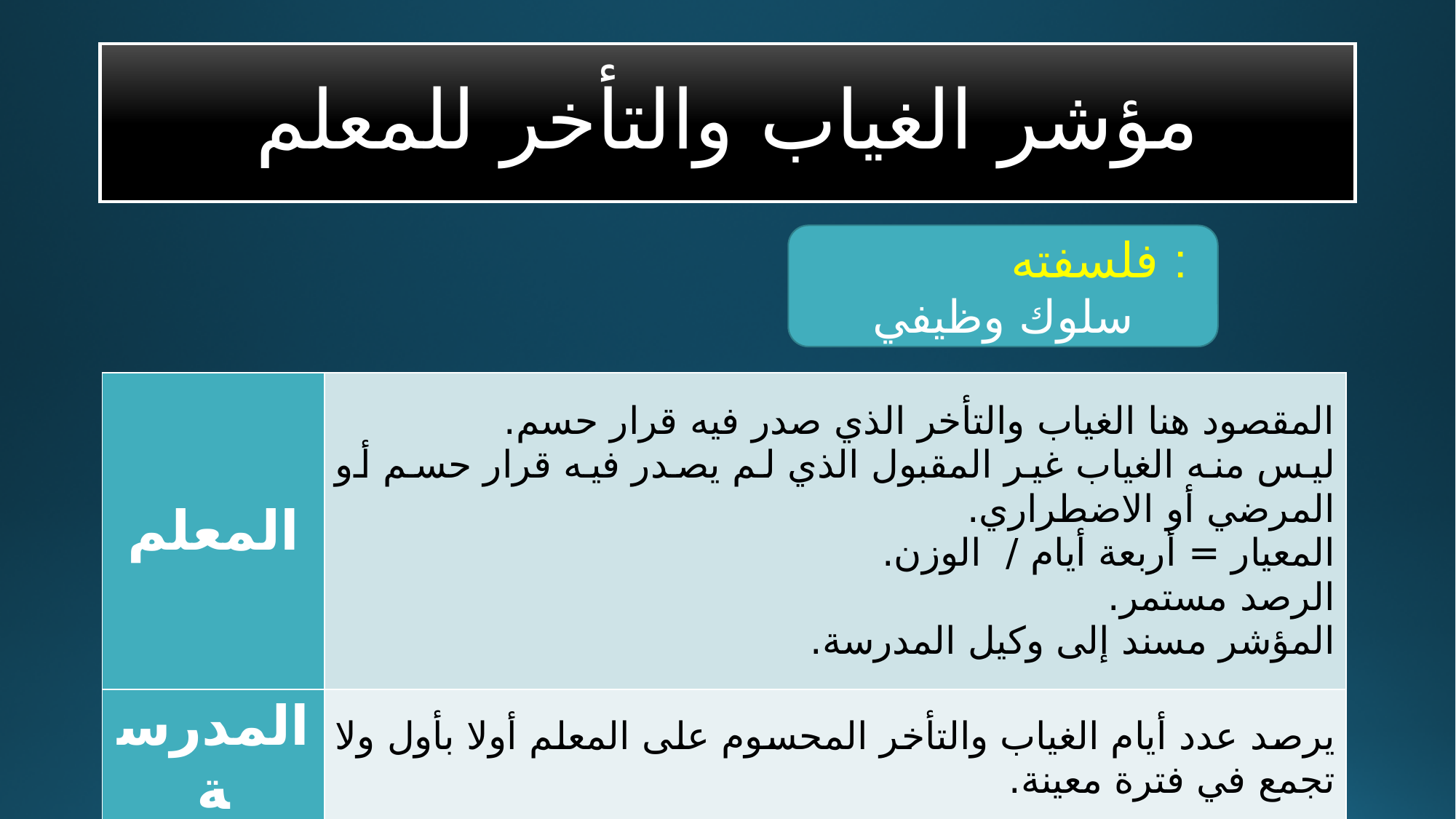

# مؤشر الغياب والتأخر للمعلم
فلسفته :
سلوك وظيفي
| المعلم | المقصود هنا الغياب والتأخر الذي صدر فيه قرار حسم. ليس منه الغياب غير المقبول الذي لم يصدر فيه قرار حسم أو المرضي أو الاضطراري. المعيار = أربعة أيام / الوزن. الرصد مستمر. المؤشر مسند إلى وكيل المدرسة. |
| --- | --- |
| المدرسة | يرصد عدد أيام الغياب والتأخر المحسوم على المعلم أولا بأول ولا تجمع في فترة معينة. |